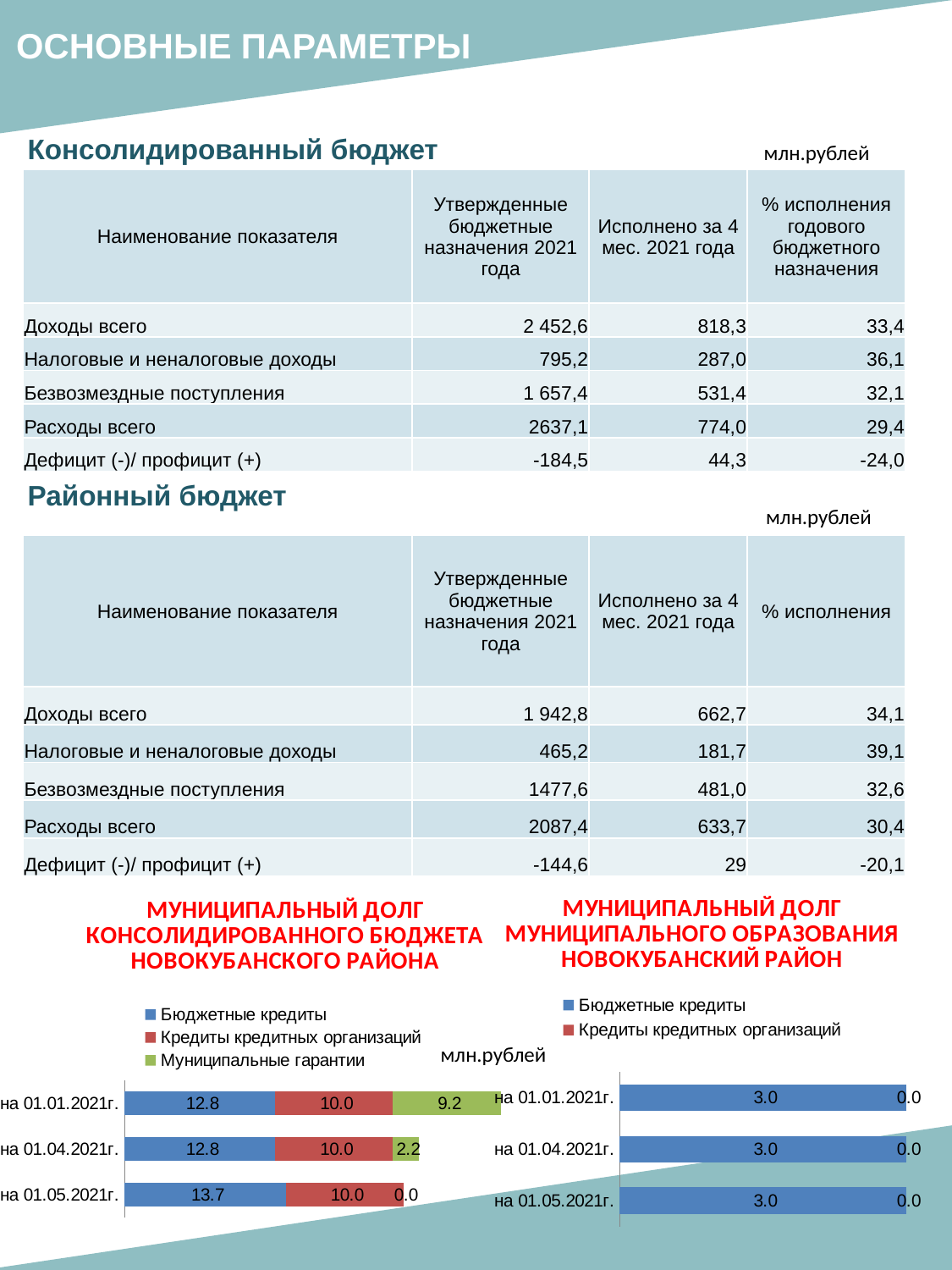

ОСНОВНЫЕ ПАРАМЕТРЫ
Консолидированный бюджет
млн.рублей
| Наименование показателя | Утвержденные бюджетные назначения 2021 года | Исполнено за 4 мес. 2021 года | % исполнения годового бюджетного назначения |
| --- | --- | --- | --- |
| Доходы всего | 2 452,6 | 818,3 | 33,4 |
| Налоговые и неналоговые доходы | 795,2 | 287,0 | 36,1 |
| Безвозмездные поступления | 1 657,4 | 531,4 | 32,1 |
| Расходы всего | 2637,1 | 774,0 | 29,4 |
| Дефицит (-)/ профицит (+) | -184,5 | 44,3 | -24,0 |
Районный бюджет
млн.рублей
| Наименование показателя | Утвержденные бюджетные назначения 2021 года | Исполнено за 4 мес. 2021 года | % исполнения |
| --- | --- | --- | --- |
| Доходы всего | 1 942,8 | 662,7 | 34,1 |
| Налоговые и неналоговые доходы | 465,2 | 181,7 | 39,1 |
| Безвозмездные поступления | 1477,6 | 481,0 | 32,6 |
| Расходы всего | 2087,4 | 633,7 | 30,4 |
| Дефицит (-)/ профицит (+) | -144,6 | 29 | -20,1 |

### Chart: МУНИЦИПАЛЬНЫЙ ДОЛГ МУНИЦИПАЛЬНОГО ОБРАЗОВАНИЯ НОВОКУБАНСКИЙ РАЙОН

| Category | Бюджетные кредиты | Кредиты кредитных организаций |
|---|---|---|
| на 01.01.2021г. | 3.0 | 0.0 |
| на 01.04.2021г. | 3.0 | 0.0 |
| на 01.05.2021г. | 3.0 | 0.0 |

### Chart: МУНИЦИПАЛЬНЫЙ ДОЛГ КОНСОЛИДИРОВАННОГО БЮДЖЕТА НОВОКУБАНСКОГО РАЙОНА

| Category | Бюджетные кредиты | Кредиты кредитных организаций | Муниципальные гарантии |
|---|---|---|---|
| на 01.01.2021г. | 12.8 | 10.0 | 9.2 |
| на 01.04.2021г. | 12.8 | 10.0 | 2.2 |
| на 01.05.2021г. | 13.7 | 10.0 | 0.0 |
млн.рублей